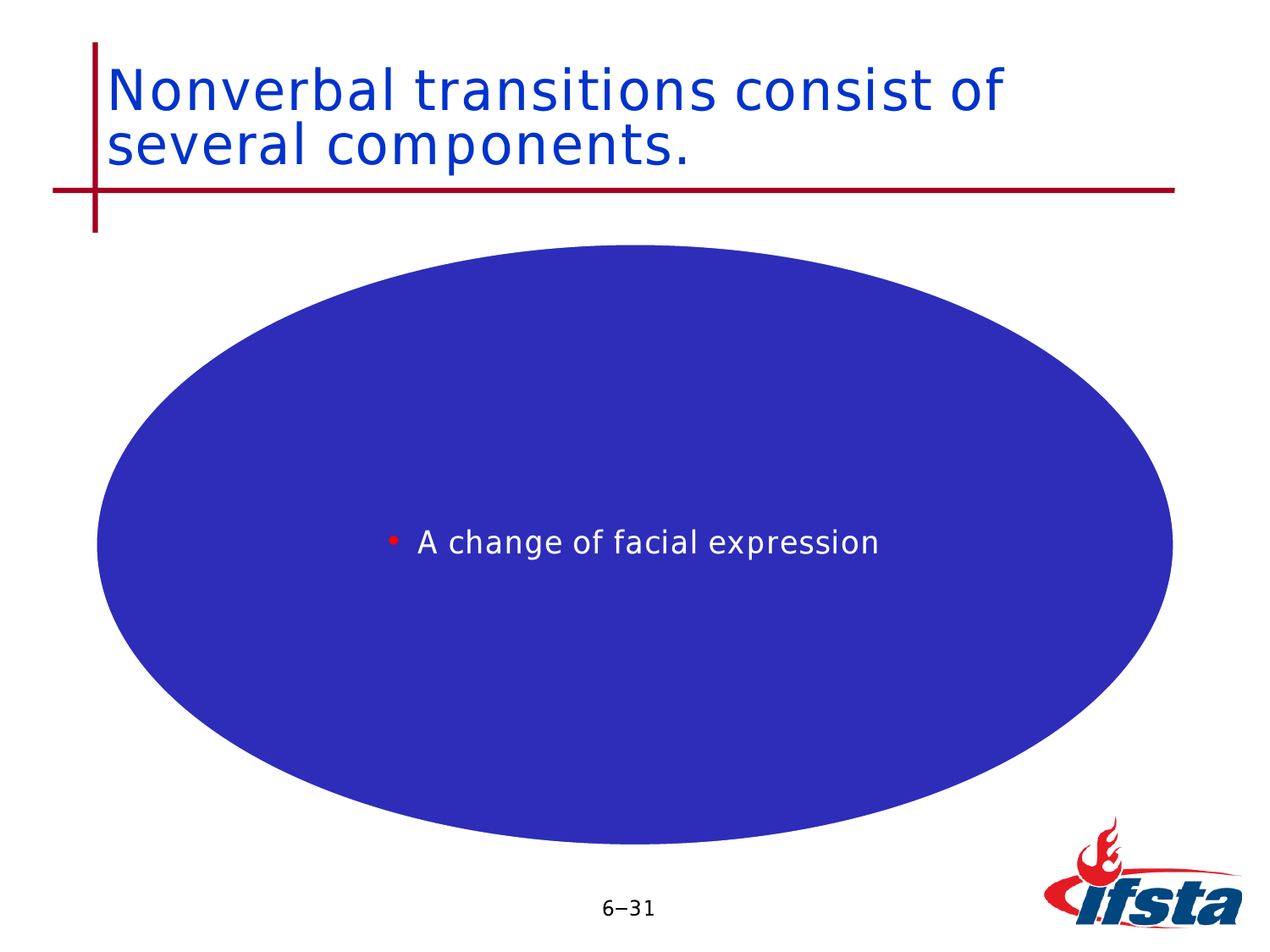

# Nonverbal transitions consist of several components.
A change of facial expression
6–31